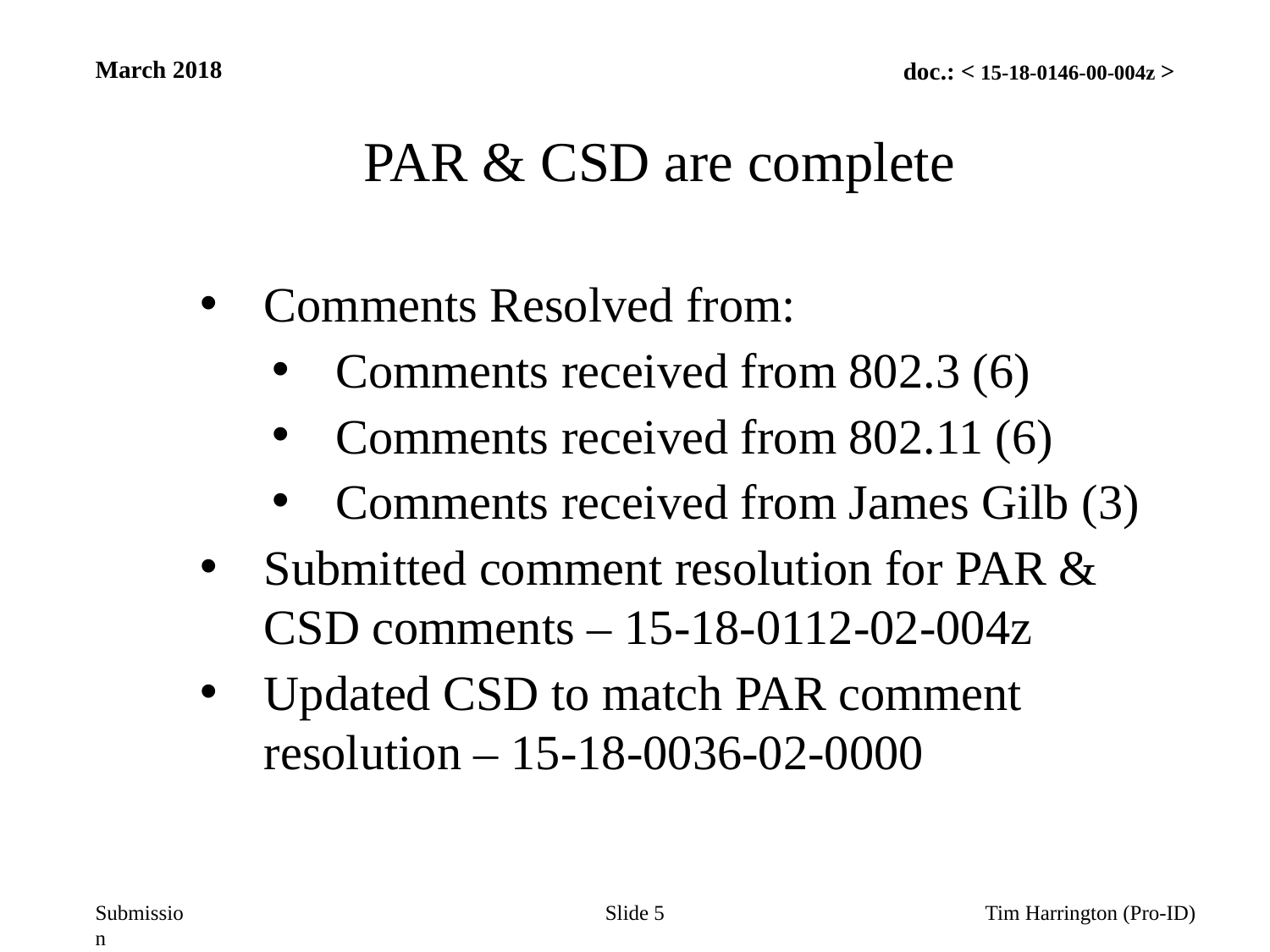

March 2018
PAR & CSD are complete
Comments Resolved from:
Comments received from 802.3 (6)
Comments received from 802.11 (6)
Comments received from James Gilb (3)
Submitted comment resolution for PAR & CSD comments – 15-18-0112-02-004z
Updated CSD to match PAR comment resolution – 15-18-0036-02-0000
Slide 5
Tim Harrington (Pro-ID)